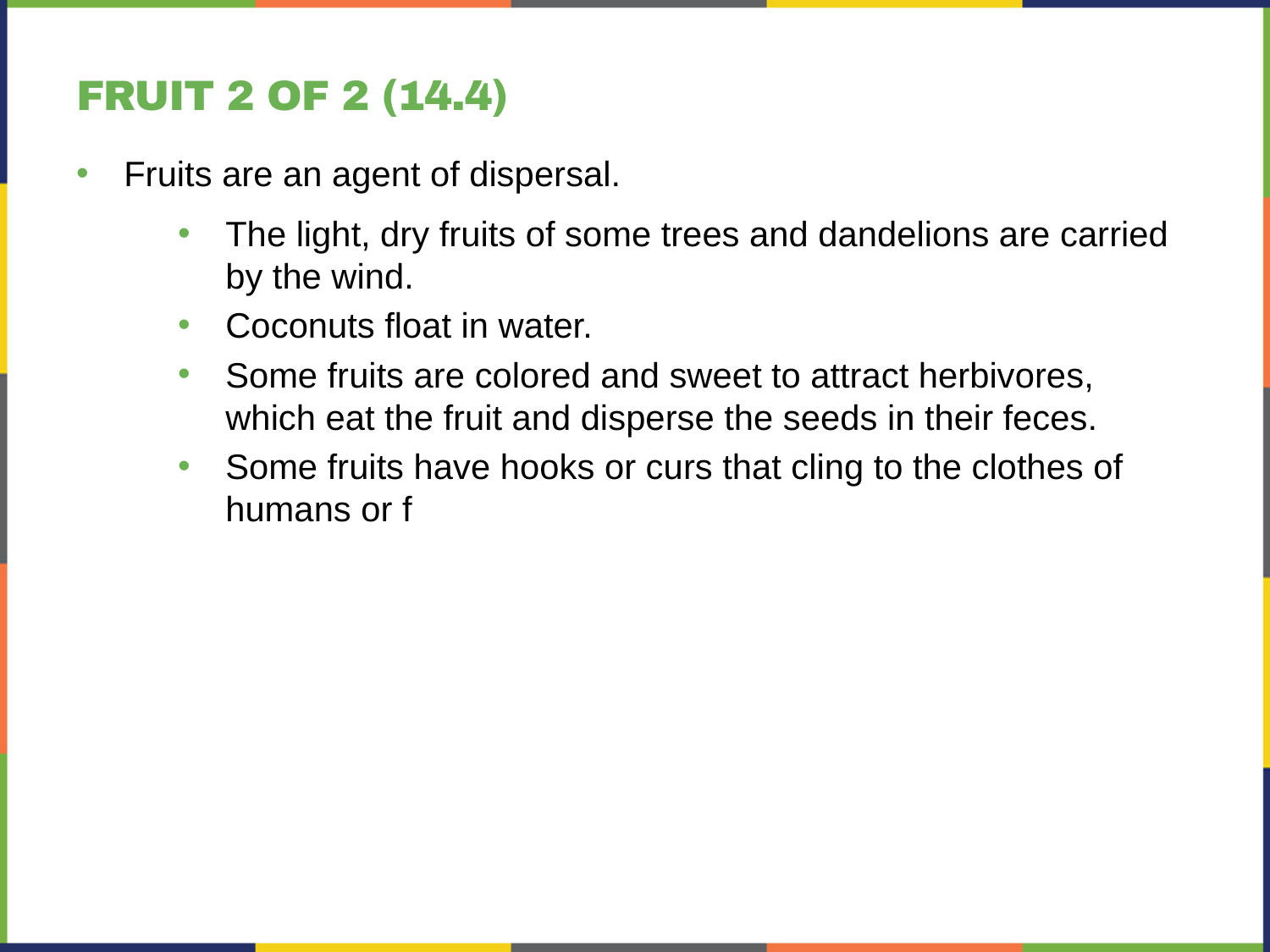

# Fruit 2 of 2 (14.4)
Fruits are an agent of dispersal.
The light, dry fruits of some trees and dandelions are carried by the wind.
Coconuts float in water.
Some fruits are colored and sweet to attract herbivores, which eat the fruit and disperse the seeds in their feces.
Some fruits have hooks or curs that cling to the clothes of humans or f